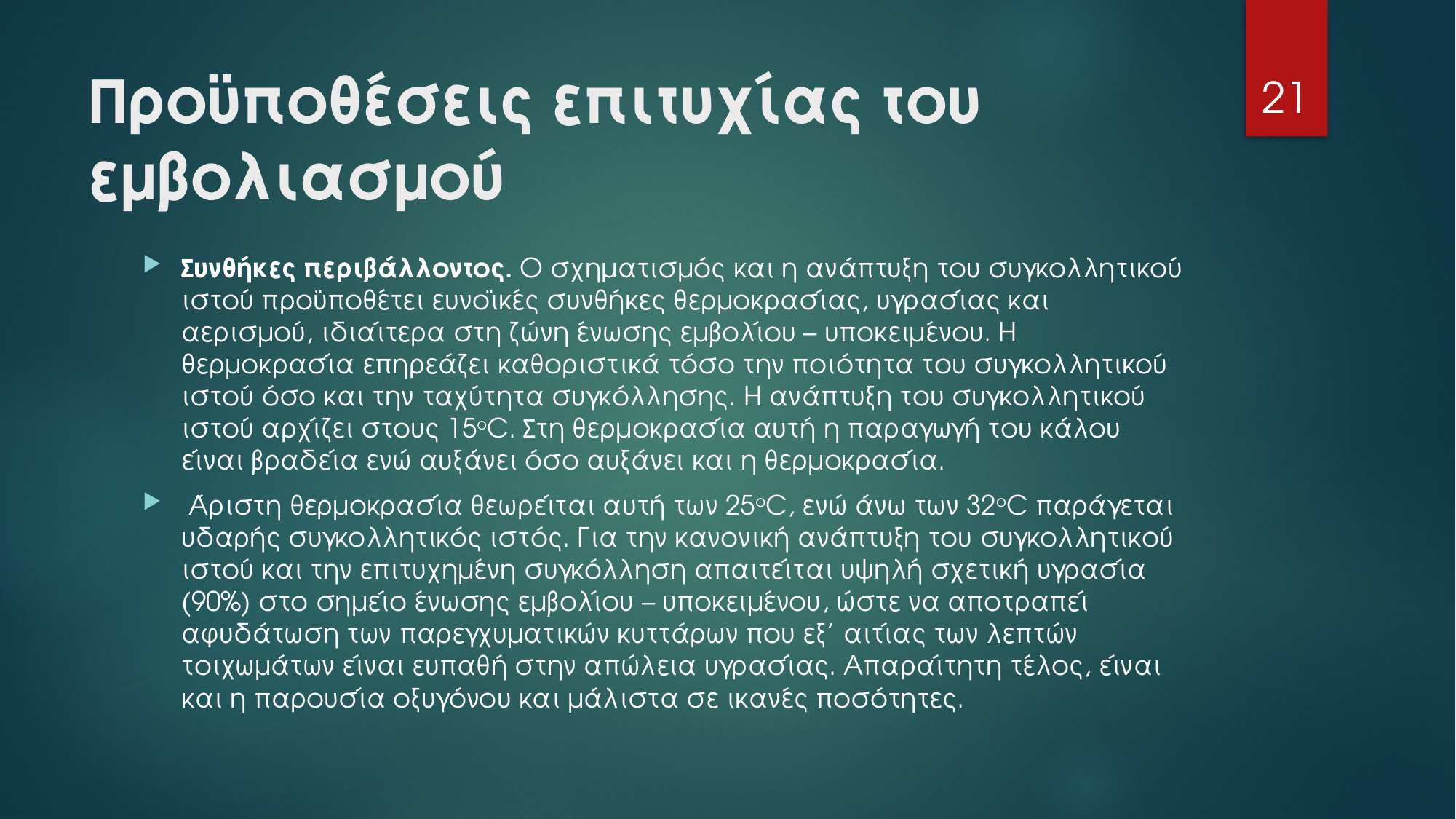

21
# Προϋποθέσεις επιτυχίας του εμβολιασμού
Συνθήκες περιβάλλοντος. Ο σχηματισμός και η ανάπτυξη του συγκολλητικού ιστού προϋποθέτει ευνοϊκές συνθήκες θερμοκρασίας, υγρασίας και αερισμού, ιδιαίτερα στη ζώνη ένωσης εμβολίου – υποκειμένου. Η θερμοκρασία επηρεάζει καθοριστικά τόσο την ποιότητα του συγκολλητικού ιστού όσο και την ταχύτητα συγκόλλησης. Η ανάπτυξη του συγκολλητικού ιστού αρχίζει στους 15oC. Στη θερμοκρασία αυτή η παραγωγή του κάλου είναι βραδεία ενώ αυξάνει όσο αυξάνει και η θερμοκρασία.
 Άριστη θερμοκρασία θεωρείται αυτή των 25oC, ενώ άνω των 32oC παράγεται υδαρής συγκολλητικός ιστός. Για την κανονική ανάπτυξη του συγκολλητικού ιστού και την επιτυχημένη συγκόλληση απαιτείται υψηλή σχετική υγρασία (90%) στο σημείο ένωσης εμβολίου – υποκειμένου, ώστε να αποτραπεί αφυδάτωση των παρεγχυματικών κυττάρων που εξ’ αιτίας των λεπτών τοιχωμάτων είναι ευπαθή στην απώλεια υγρασίας. Απαραίτητη τέλος, είναι και η παρουσία οξυγόνου και μάλιστα σε ικανές ποσότητες.